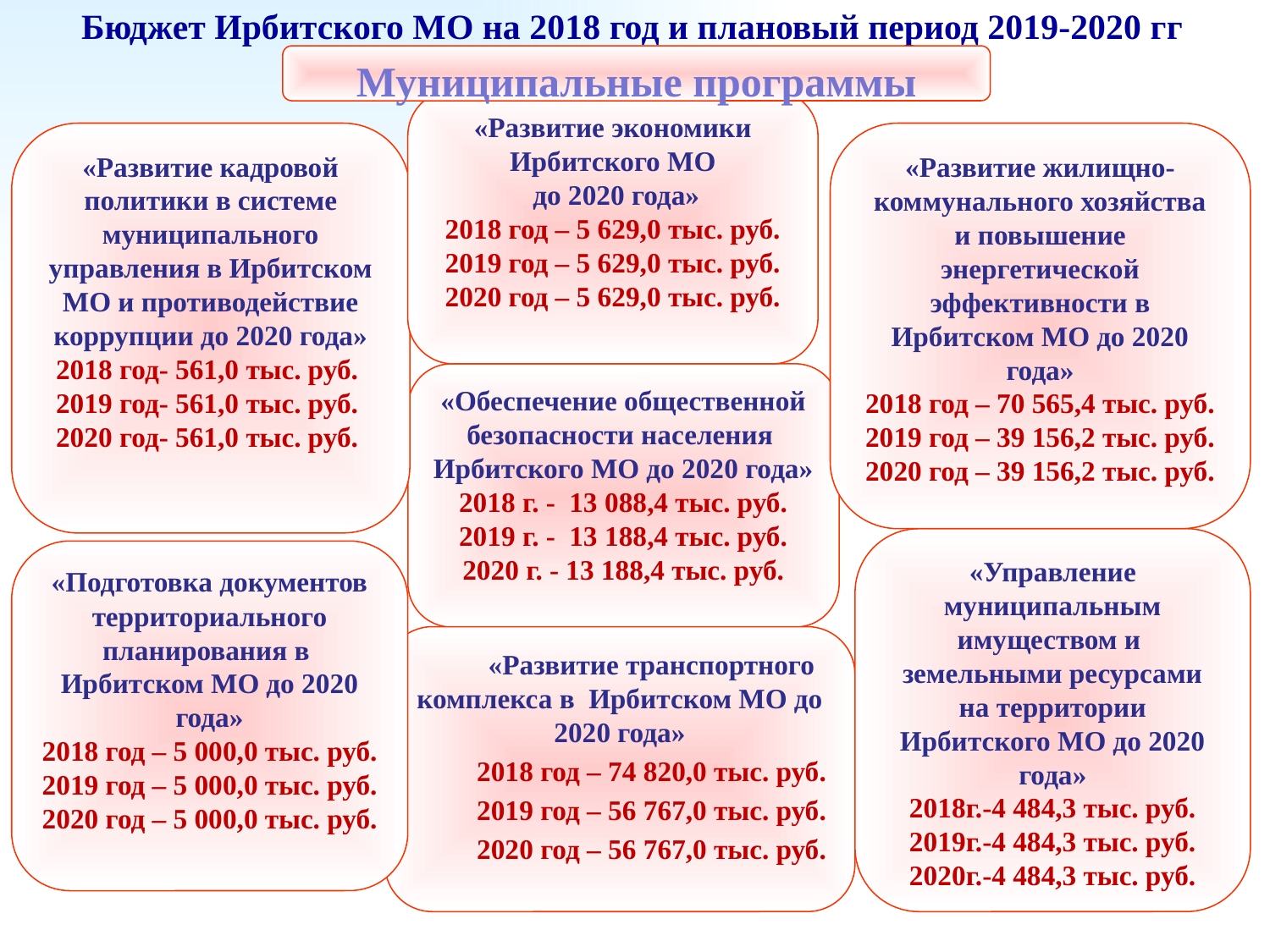

# Бюджет Ирбитского МО на 2018 год и плановый период 2019-2020 гг
Муниципальные программы
«Развитие экономики Ирбитского МО
 до 2020 года»
2018 год – 5 629,0 тыс. руб.
2019 год – 5 629,0 тыс. руб.
2020 год – 5 629,0 тыс. руб.
«Развитие кадровой политики в системе муниципального управления в Ирбитском МО и противодействие коррупции до 2020 года»
2018 год- 561,0 тыс. руб.
2019 год- 561,0 тыс. руб.
2020 год- 561,0 тыс. руб.
«Развитие жилищно-коммунального хозяйства и повышение энергетической эффективности в Ирбитском МО до 2020 года»
2018 год – 70 565,4 тыс. руб.
2019 год – 39 156,2 тыс. руб.
2020 год – 39 156,2 тыс. руб.
«Обеспечение общественной безопасности населения
Ирбитского МО до 2020 года»
2018 г. -  13 088,4 тыс. руб.
2019 г. -  13 188,4 тыс. руб.
2020 г. - 13 188,4 тыс. руб.
«Управление муниципальным имуществом и  земельными ресурсами на территории Ирбитского МО до 2020 года»
2018г.-4 484,3 тыс. руб.
2019г.-4 484,3 тыс. руб.
2020г.-4 484,3 тыс. руб.
«Подготовка документов территориального планирования в  Ирбитском МО до 2020 года»
2018 год – 5 000,0 тыс. руб.
2019 год – 5 000,0 тыс. руб.
2020 год – 5 000,0 тыс. руб.
«Развитие транспортного комплекса в  Ирбитском МО до 2020 года»
2018 год – 74 820,0 тыс. руб.
2019 год – 56 767,0 тыс. руб.
2020 год – 56 767,0 тыс. руб.
5